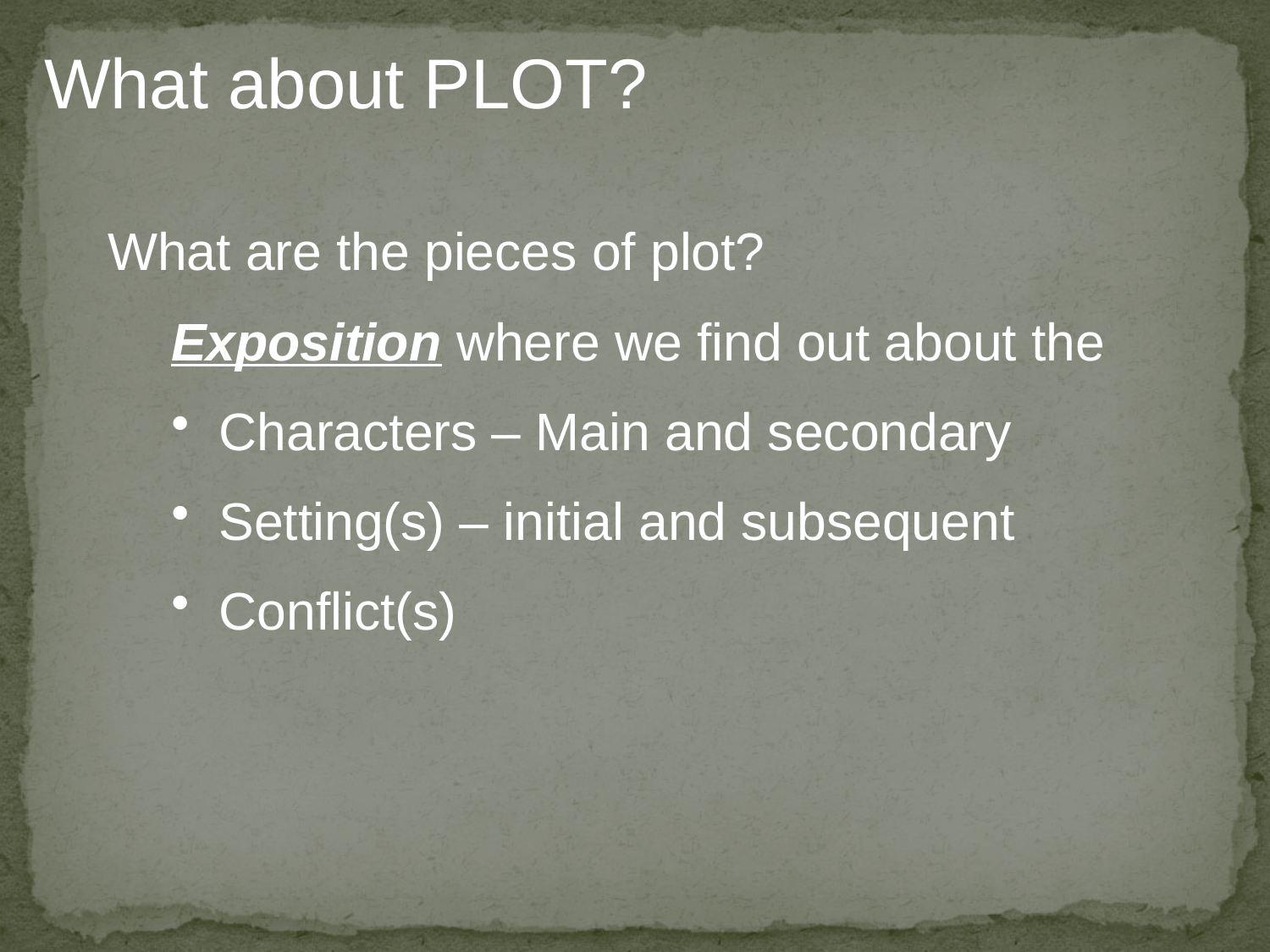

What about PLOT?
What are the pieces of plot?
Exposition where we find out about the
Characters – Main and secondary
Setting(s) – initial and subsequent
Conflict(s)